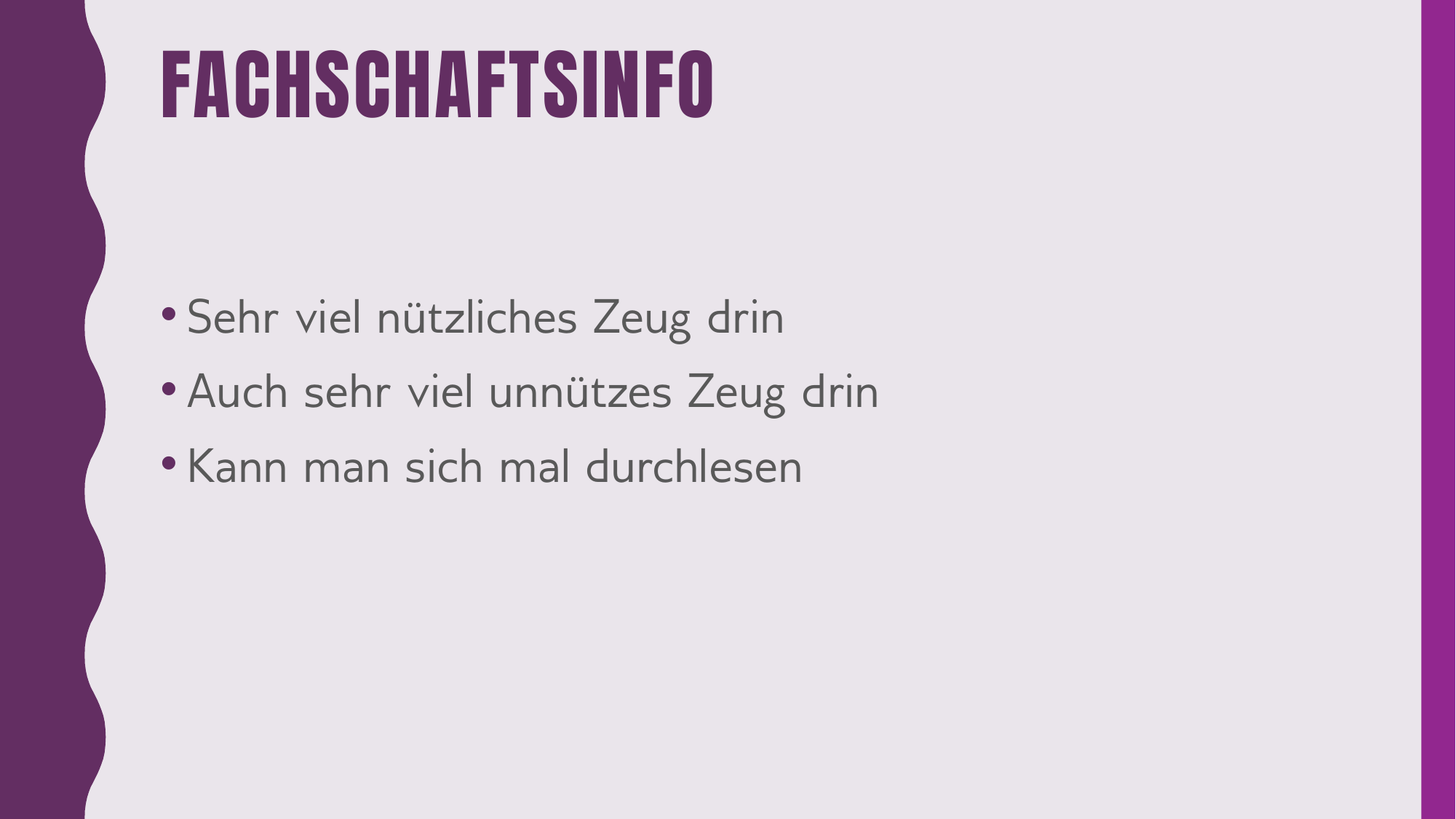

# Fachschaftsinfo
Sehr viel nützliches Zeug drin
Auch sehr viel unnützes Zeug drin
Kann man sich mal durchlesen